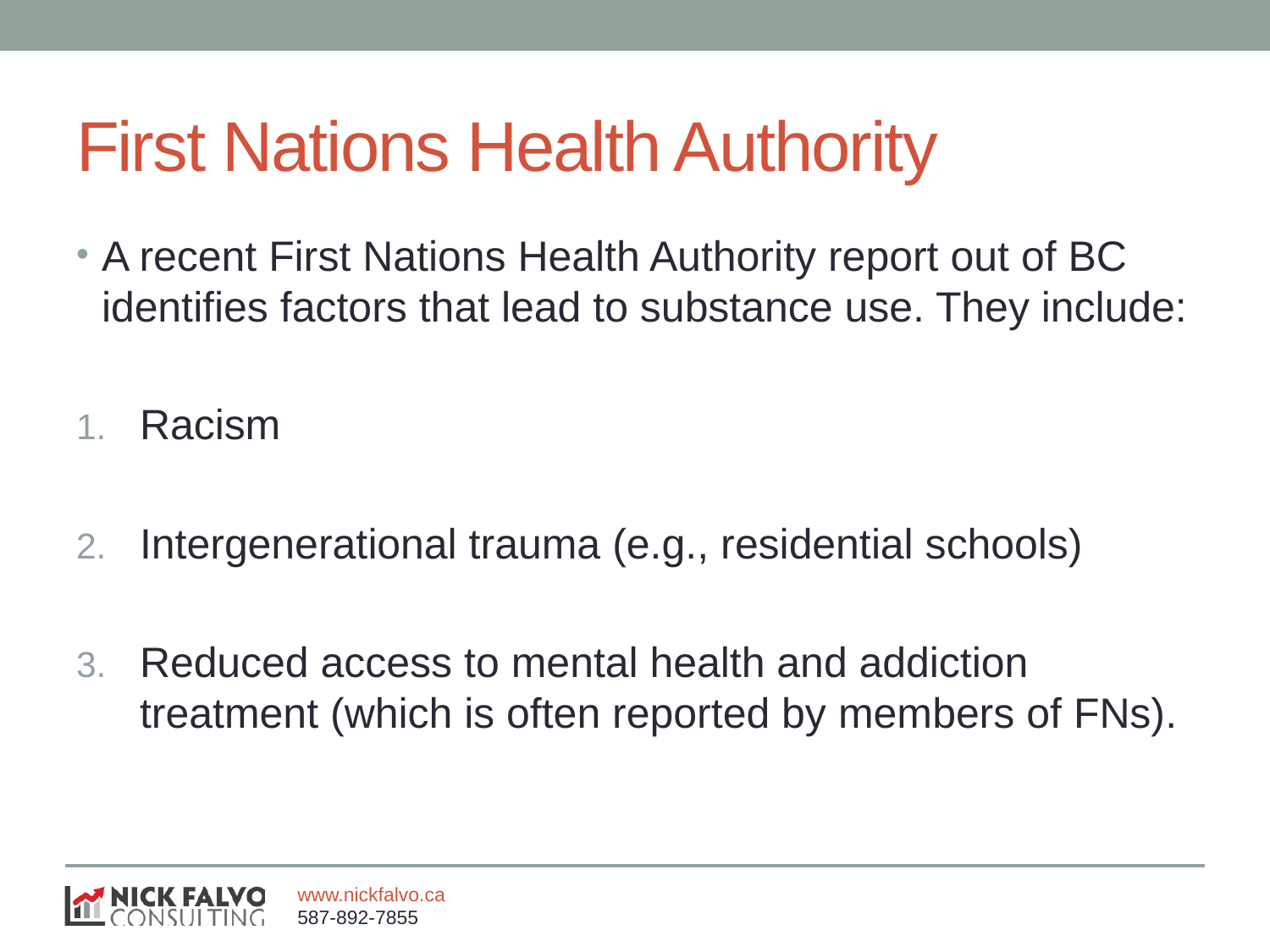

# First Nations Health Authority
A recent First Nations Health Authority report out of BC identifies factors that lead to substance use. They include:

Racism

Intergenerational trauma (e.g., residential schools)

Reduced access to mental health and addiction treatment (which is often reported by members of FNs).